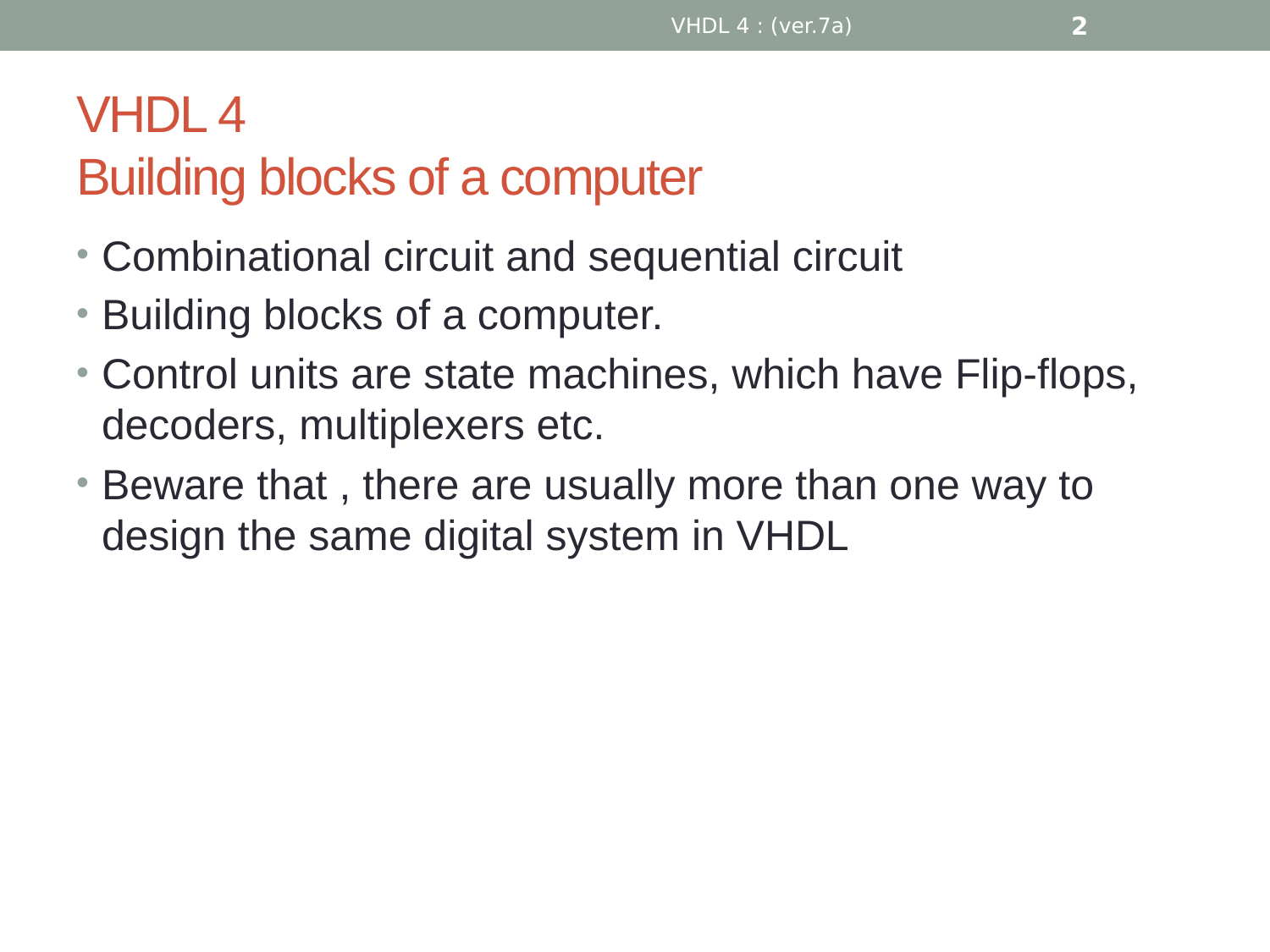

VHDL 4 : (ver.7a)
2
# VHDL 4 Building blocks of a computer
Combinational circuit and sequential circuit
Building blocks of a computer.
Control units are state machines, which have Flip-flops, decoders, multiplexers etc.
Beware that , there are usually more than one way to design the same digital system in VHDL